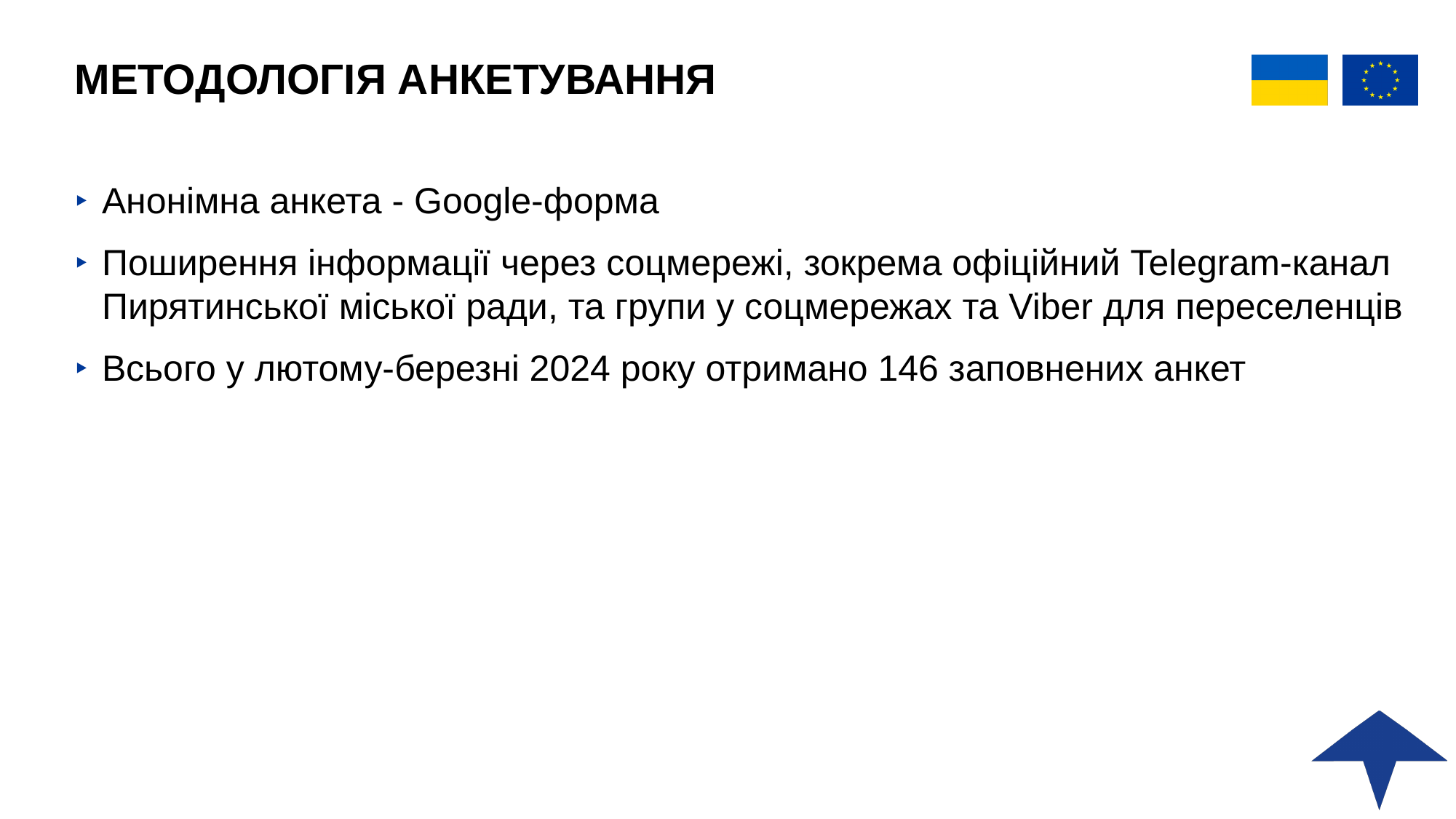

# МЕТОДОЛОГІЯ АНКЕТУВАННЯ
Анонімна анкета - Google-форма
Поширення інформації через соцмережі, зокрема офіційний Telegram-канал Пирятинської міської ради, та групи у соцмережах та Viber для переселенців
Всього у лютому-березні 2024 року отримано 146 заповнених анкет